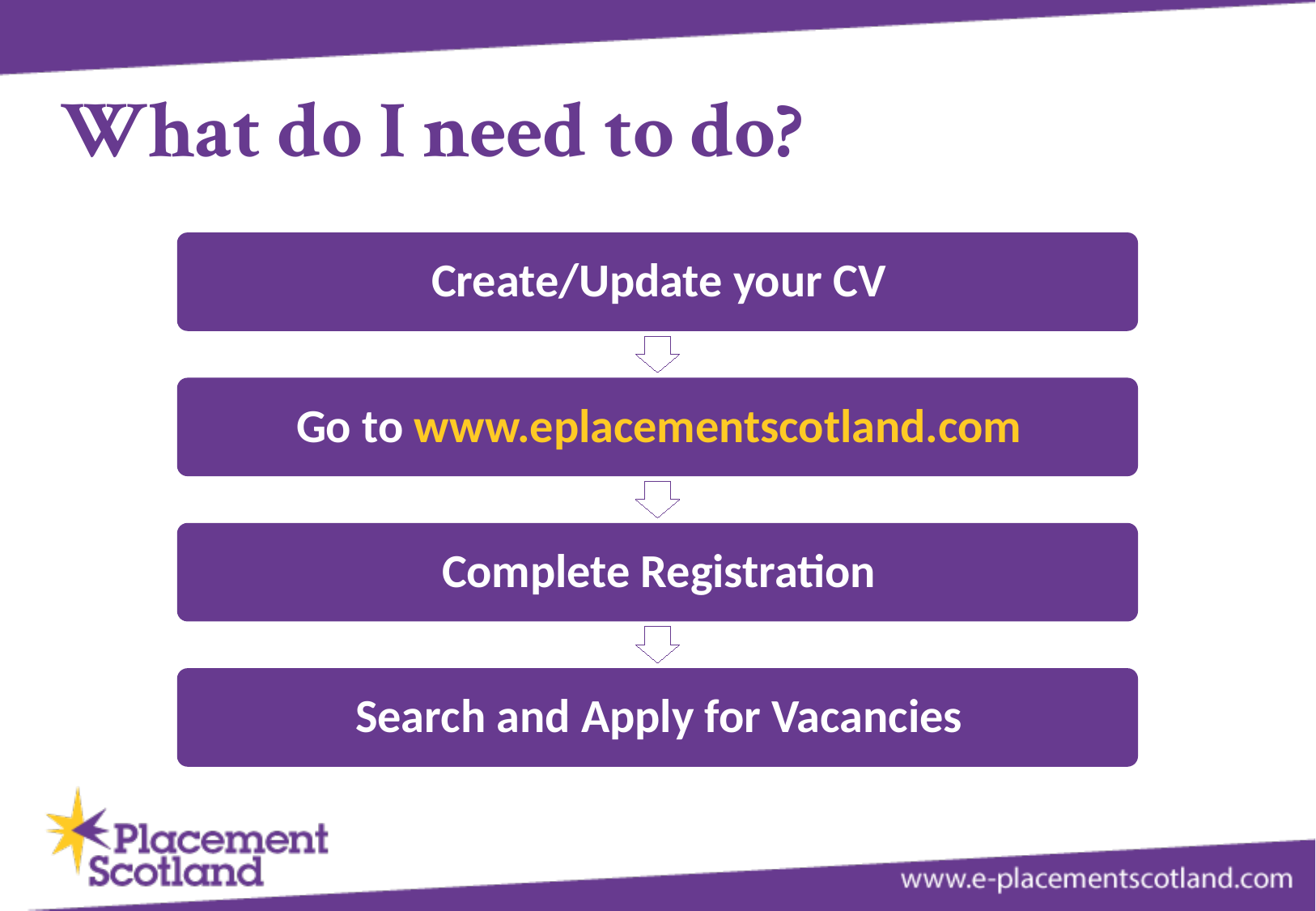

# What do I need to do?
Create/Update your CV

Go to www.eplacementscotland.com

Complete Registration

Search and Apply for Vacancies